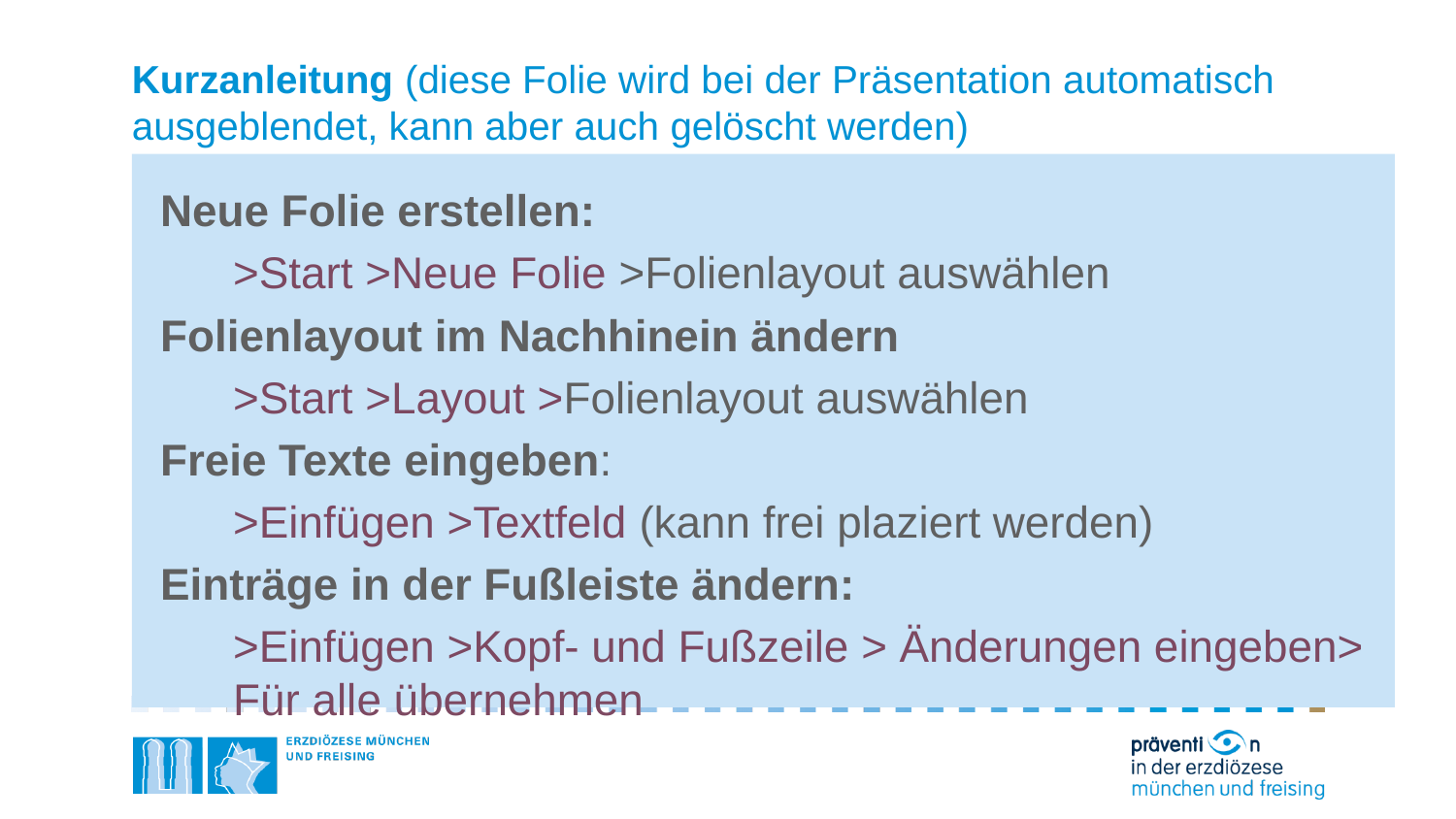

# Kurzanleitung (diese Folie wird bei der Präsentation automatisch ausgeblendet, kann aber auch gelöscht werden)
Neue Folie erstellen:
>Start >Neue Folie >Folienlayout auswählen
Folienlayout im Nachhinein ändern
>Start >Layout >Folienlayout auswählen
Freie Texte eingeben:
>Einfügen >Textfeld (kann frei plaziert werden)
Einträge in der Fußleiste ändern:
>Einfügen >Kopf- und Fußzeile > Änderungen eingeben> Für alle übernehmen